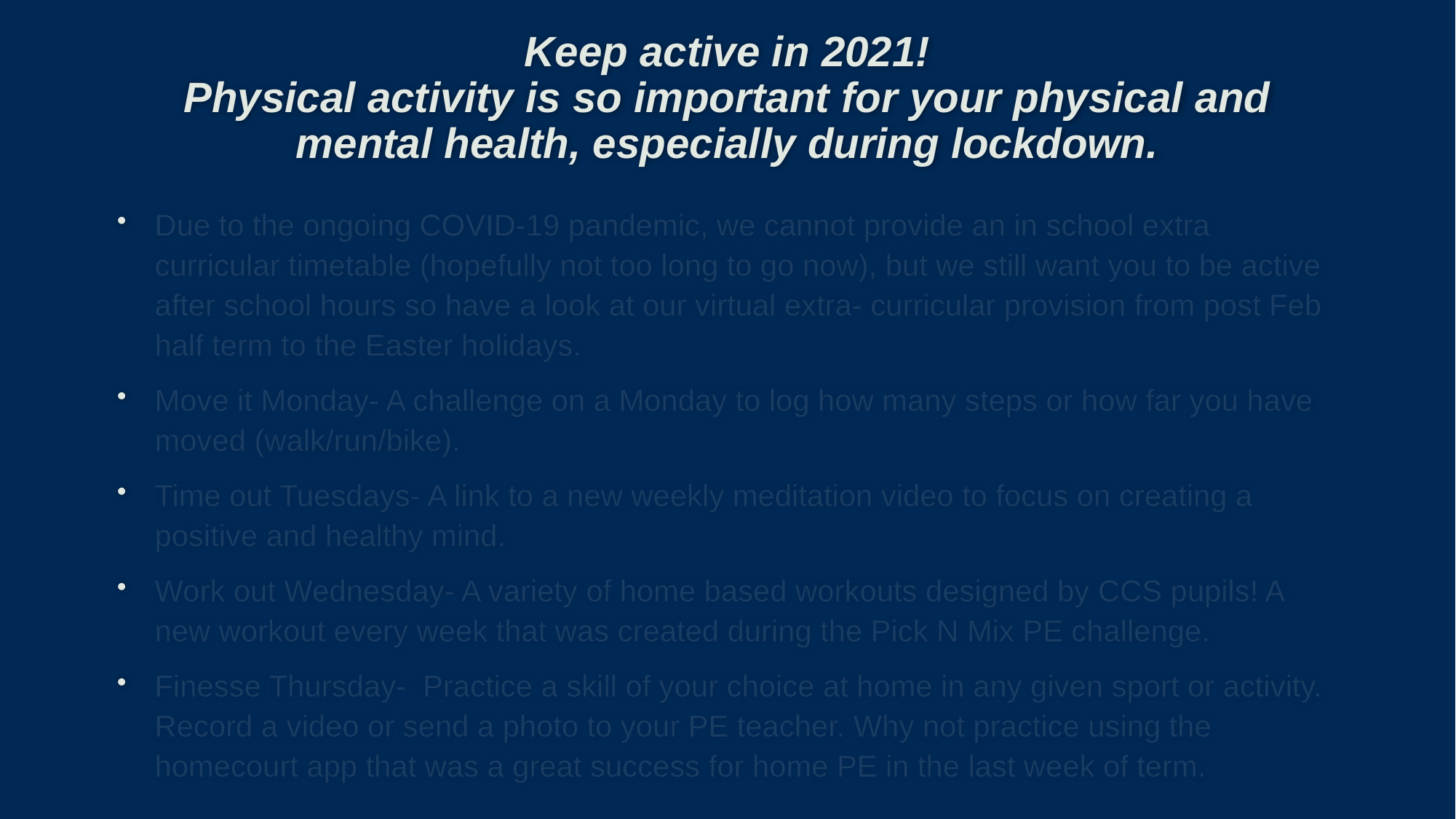

# Keep active in 2021! Physical activity is so important for your physical and mental health, especially during lockdown.
Due to the ongoing COVID-19 pandemic, we cannot provide an in school extra curricular timetable (hopefully not too long to go now), but we still want you to be active after school hours so have a look at our virtual extra- curricular provision from post Feb half term to the Easter holidays.
Move it Monday- A challenge on a Monday to log how many steps or how far you have moved (walk/run/bike).
Time out Tuesdays- A link to a new weekly meditation video to focus on creating a positive and healthy mind.
Work out Wednesday- A variety of home based workouts designed by CCS pupils! A new workout every week that was created during the Pick N Mix PE challenge.
Finesse Thursday-  Practice a skill of your choice at home in any given sport or activity. Record a video or send a photo to your PE teacher. Why not practice using the homecourt app that was a great success for home PE in the last week of term.